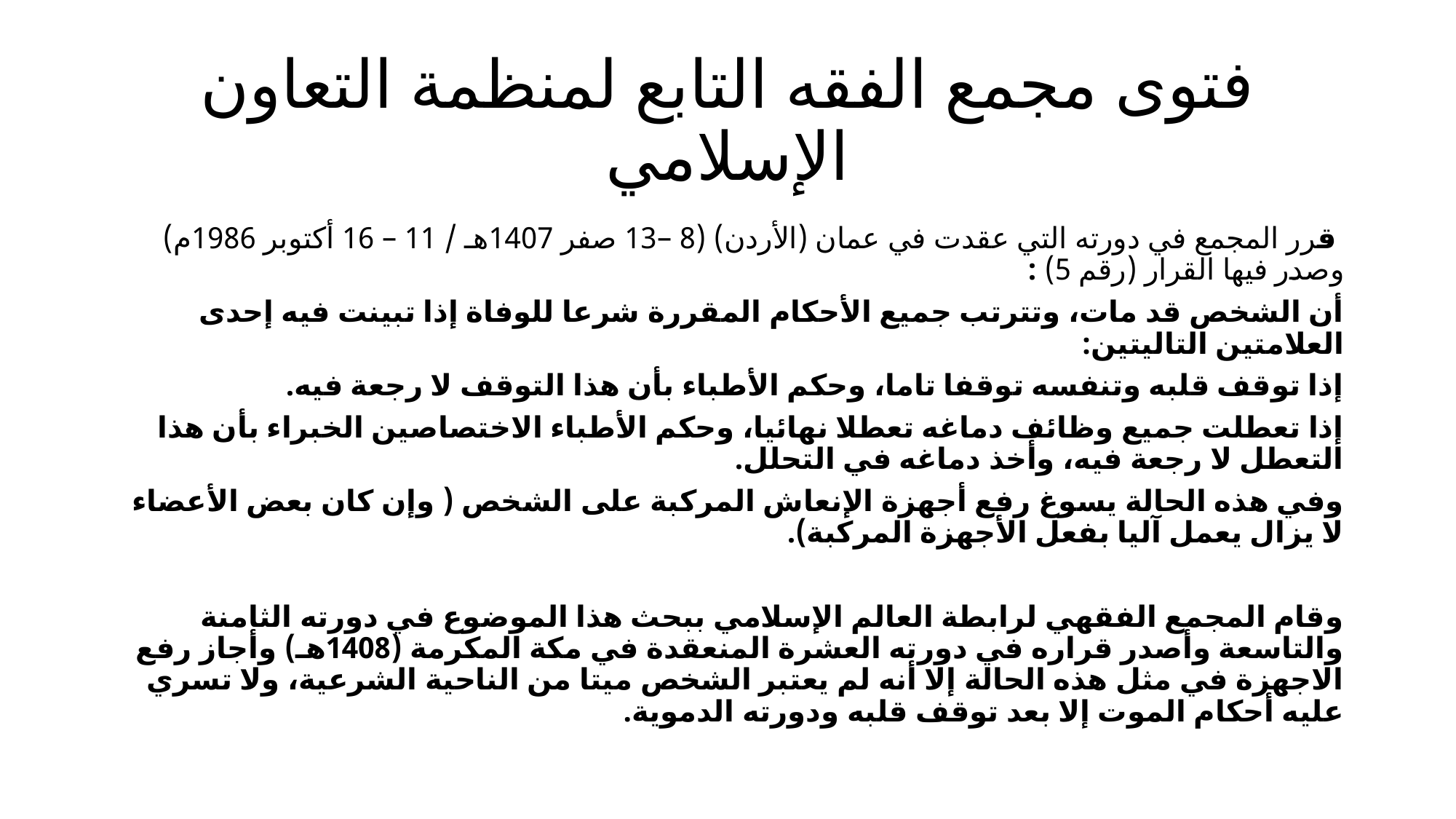

# فتوى مجمع الفقه التابع لمنظمة التعاون الإسلامي
 قرر المجمع في دورته التي عقدت في عمان (الأردن) (8 –13 صفر 1407هـ / 11 – 16 أكتوبر 1986م) وصدر فيها القرار (رقم 5) :
	أن الشخص قد مات، وتترتب جميع الأحكام المقررة شرعا للوفاة إذا تبينت فيه إحدى العلامتين التاليتين:
إذا توقف قلبه وتنفسه توقفا تاما، وحكم الأطباء بأن هذا التوقف لا رجعة فيه.
إذا تعطلت جميع وظائف دماغه تعطلا نهائيا، وحكم الأطباء الاختصاصين الخبراء بأن هذا التعطل لا رجعة فيه، وأخذ دماغه في التحلل.
وفي هذه الحالة يسوغ رفع أجهزة الإنعاش المركبة على الشخص ( وإن كان بعض الأعضاء لا يزال يعمل آليا بفعل الأجهزة المركبة).

	وقام المجمع الفقهي لرابطة العالم الإسلامي ببحث هذا الموضوع في دورته الثامنة والتاسعة وأصدر قراره في دورته العشرة المنعقدة في مكة المكرمة (1408هـ) وأجاز رفع الاجهزة في مثل هذه الحالة إلا أنه لم يعتبر الشخص ميتا من الناحية الشرعية، ولا تسري عليه أحكام الموت إلا بعد توقف قلبه ودورته الدموية.